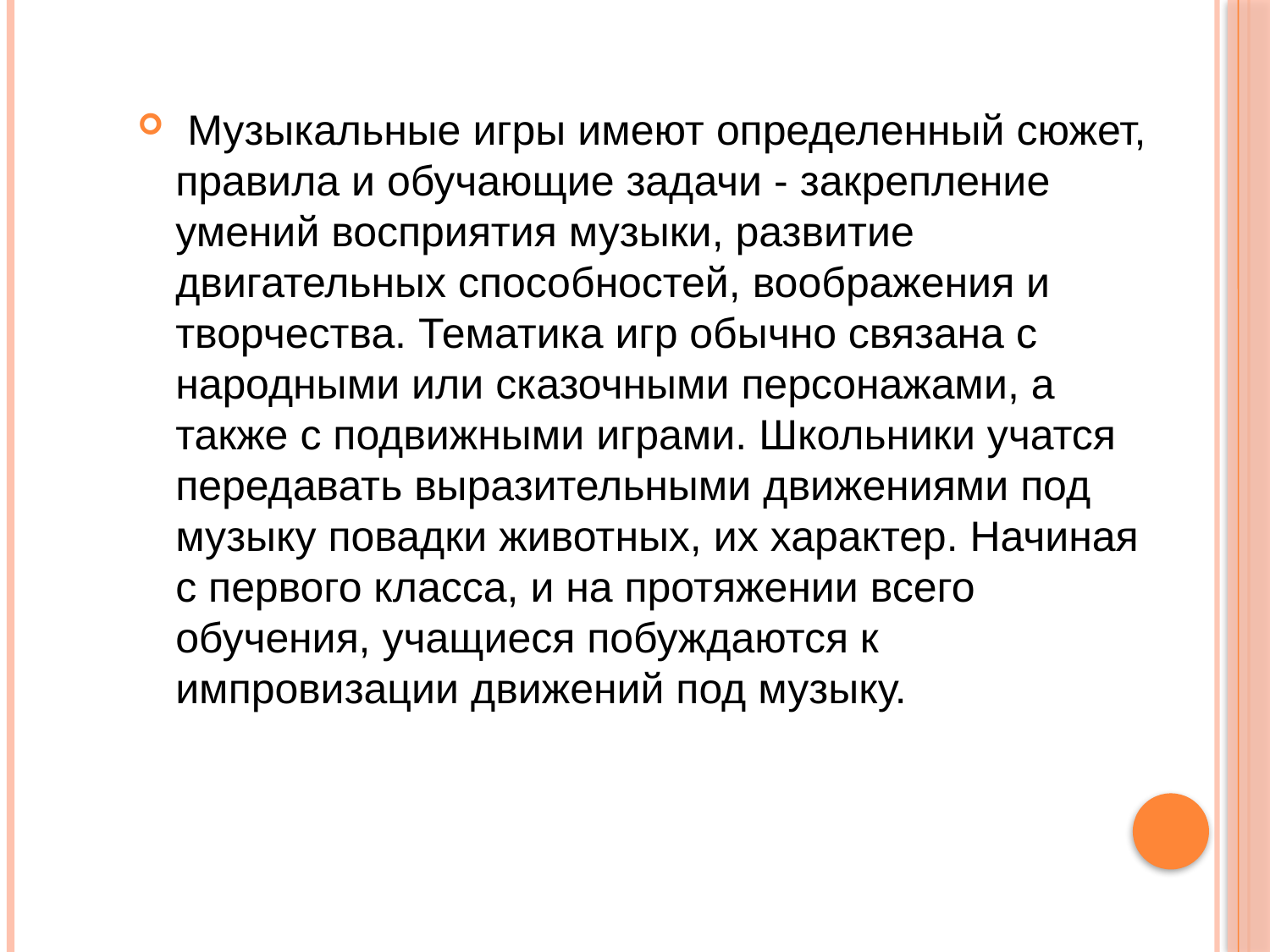

Музыкальные игры имеют определенный сюжет, правила и обучающие задачи - закрепление умений восприятия музыки, развитие двигательных способностей, воображения и творчества. Тематика игр обычно связана с народными или сказочными персонажами, а также с подвижными играми. Школьники учатся передавать выразительными движениями под музыку повадки животных, их характер. Начиная с первого класса, и на протяжении всего обучения, учащиеся побуждаются к импровизации движений под музыку.